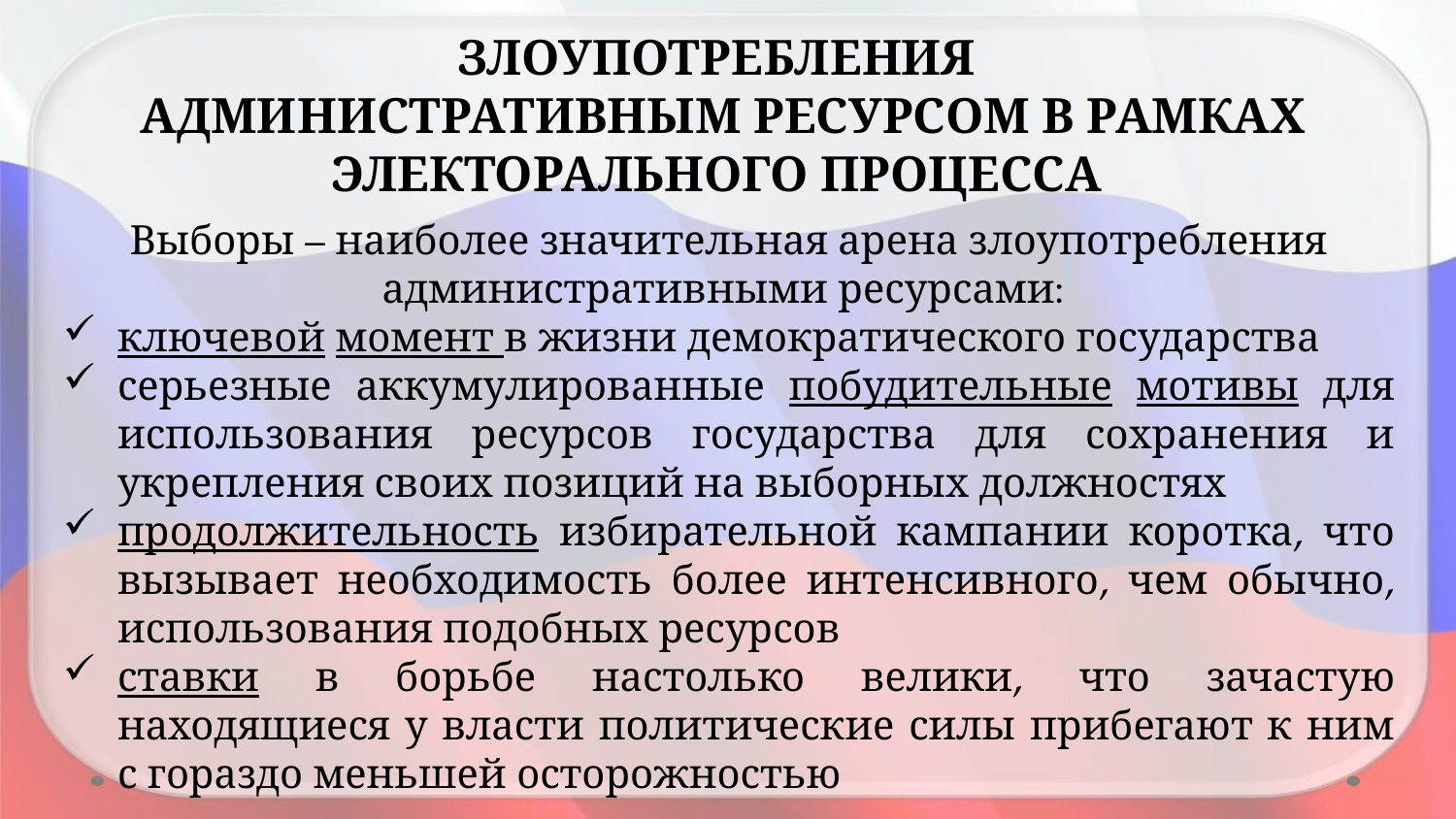

ЗЛОУПОТРЕБЛЕНИЯ
АДМИНИСТРАТИВНЫМ РЕСУРСОМ В РАМКАХ ЭЛЕКТОРАЛЬНОГО ПРОЦЕССА
Выборы – наиболее значительная арена злоупотребления административными ресурсами:
ключевой момент в жизни демократического государства
серьезные аккумулированные побудительные мотивы для использования ресурсов государства для сохранения и укрепления своих позиций на выборных должностях
продолжительность избирательной кампании коротка, что вызывает необходимость более интенсивного, чем обычно, использования подобных ресурсов
ставки в борьбе настолько велики, что зачастую находящиеся у власти политические силы прибегают к ним с гораздо меньшей осторожностью